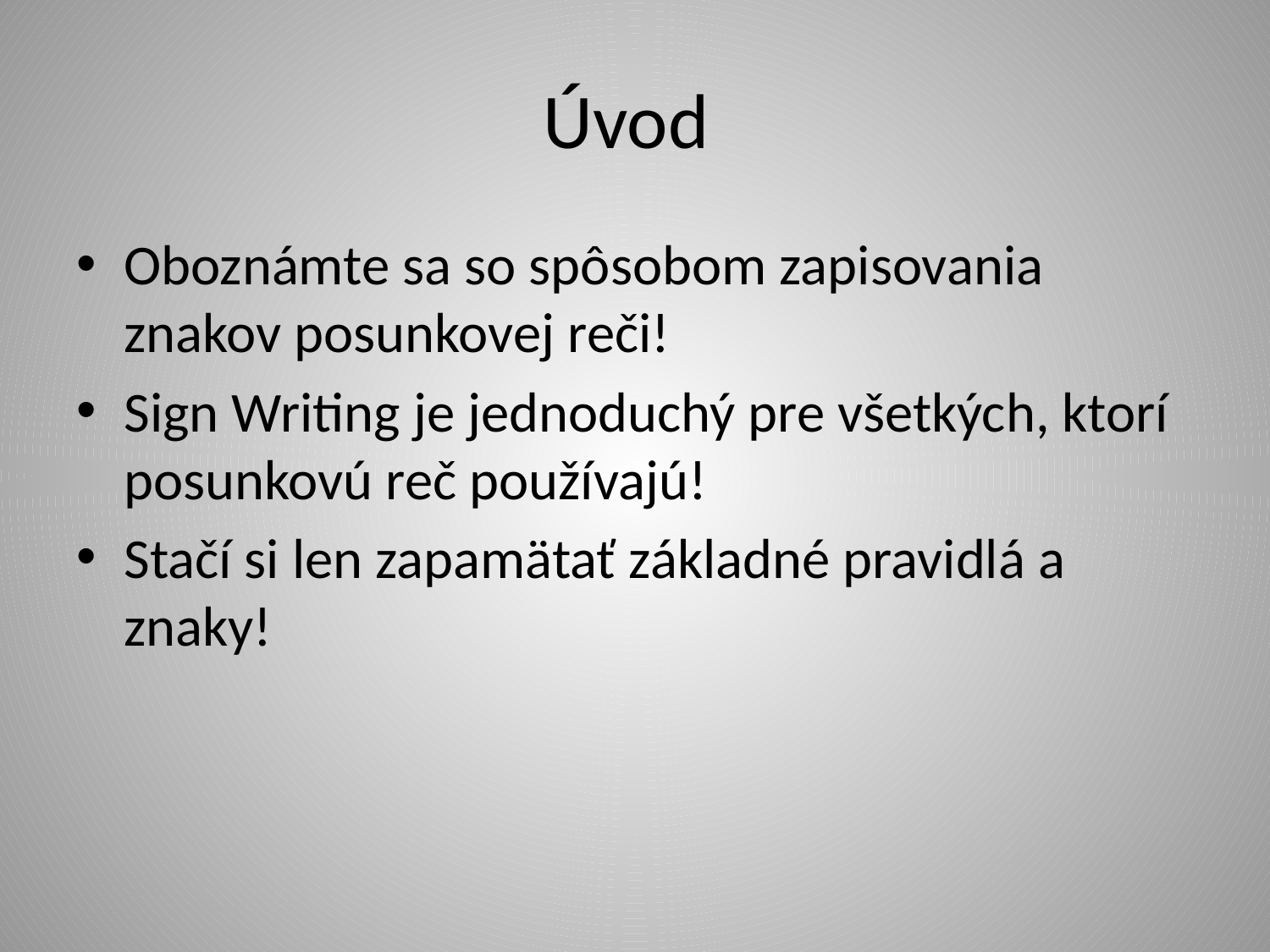

# Úvod
Oboznámte sa so spôsobom zapisovania znakov posunkovej reči!
Sign Writing je jednoduchý pre všetkých, ktorí posunkovú reč používajú!
Stačí si len zapamätať základné pravidlá a znaky!